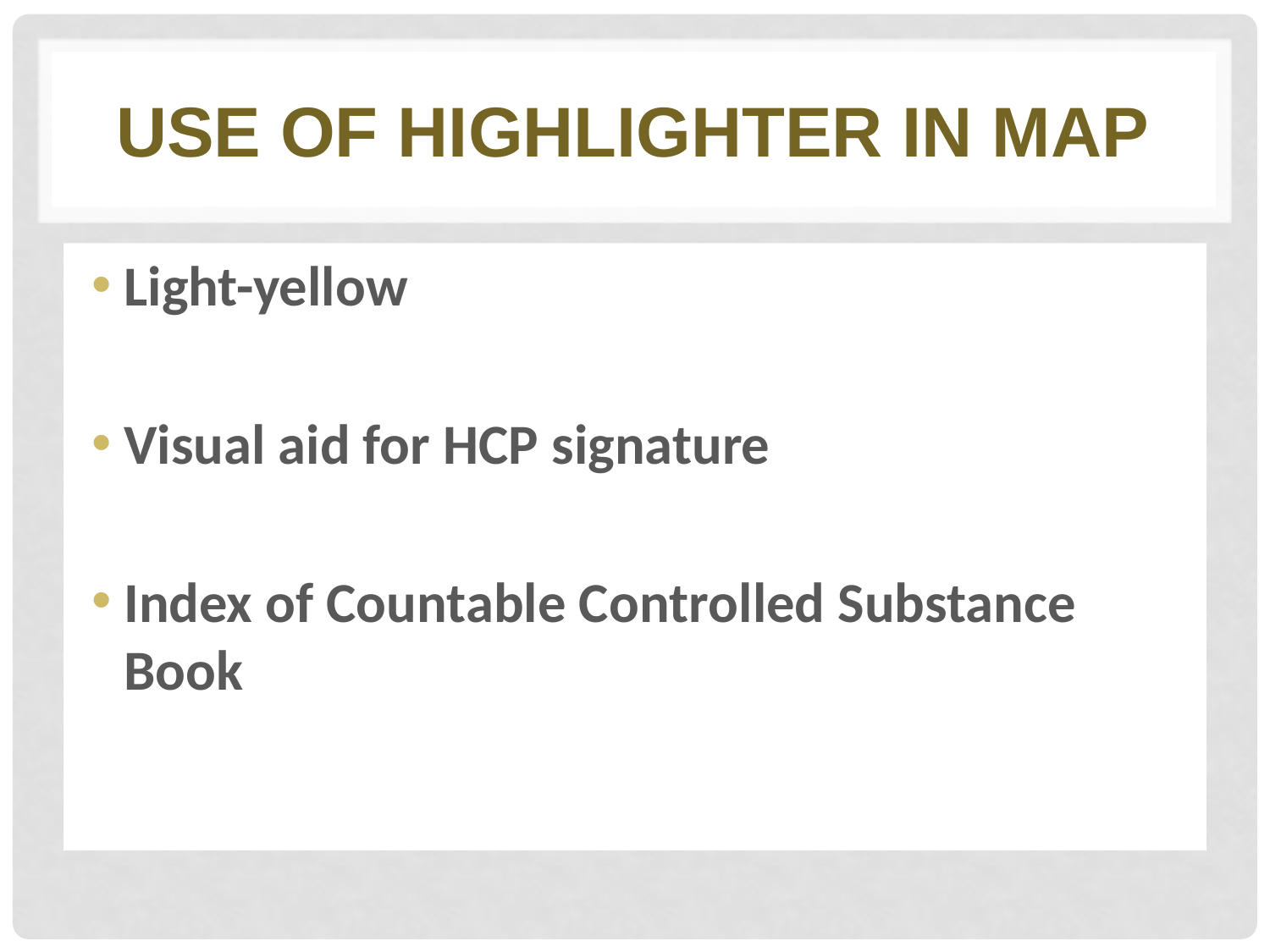

# Use of highlighter in map
Light-yellow

Visual aid for HCP signature

Index of Countable Controlled Substance Book